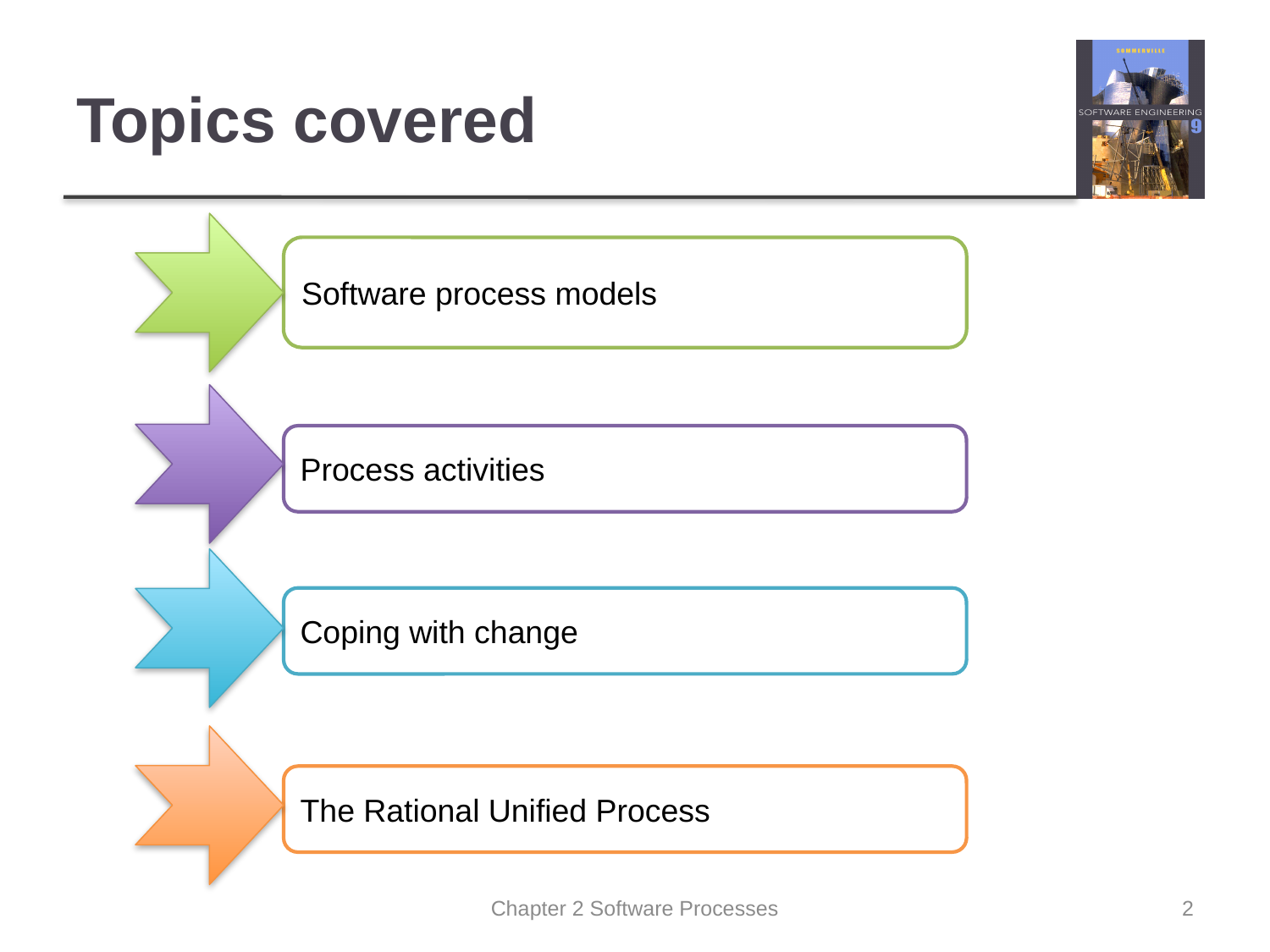

# Topics covered

Software process models

Process activities

Coping with change

The Rational Unified Process
Chapter 2 Software Processes
2